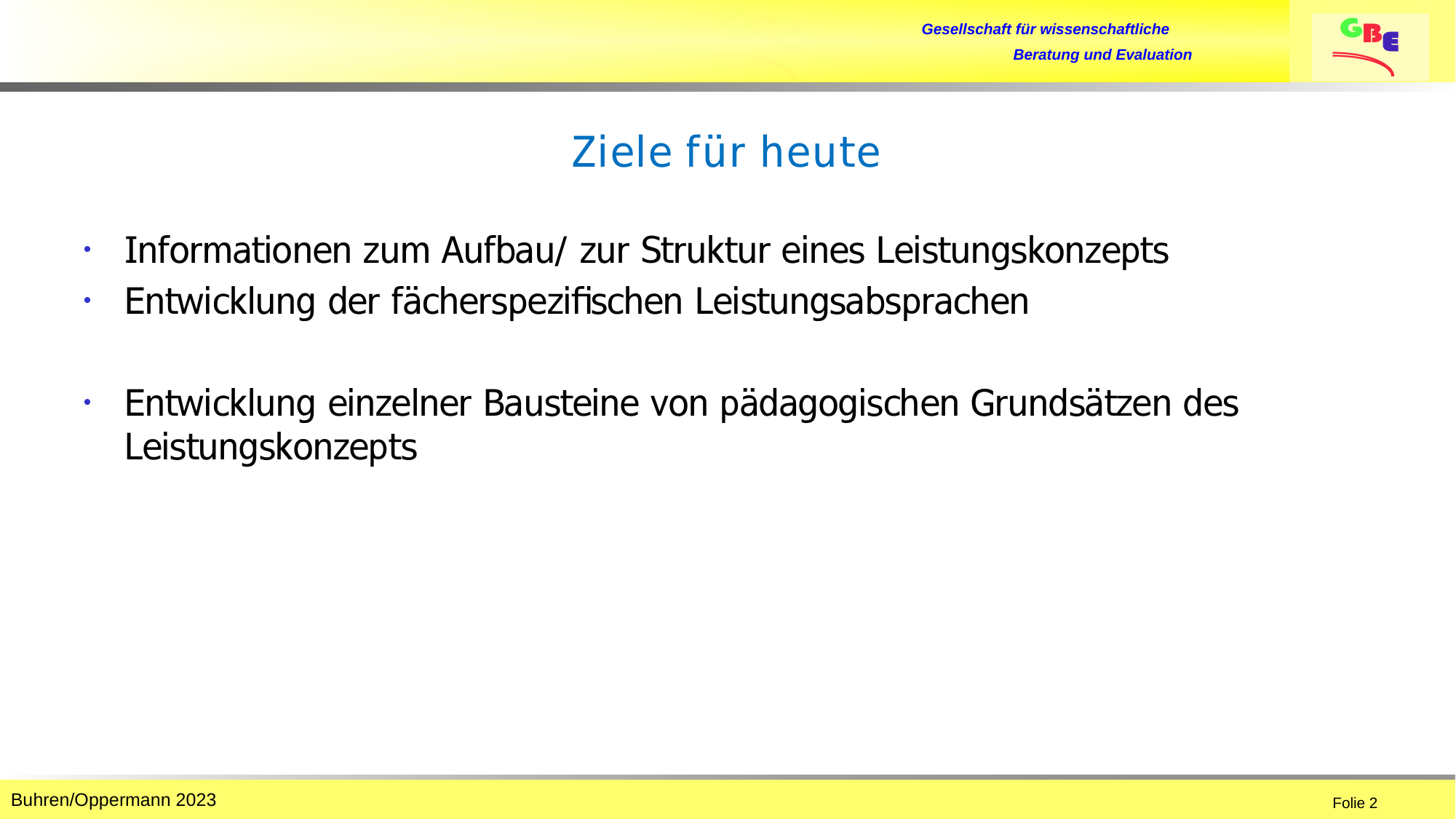

# Ziele für heute
Informationen zum Aufbau/ zur Struktur eines Leistungskonzepts
Entwicklung der fächerspezifischen Leistungsabsprachen

Entwicklung einzelner Bausteine von pädagogischen Grundsätzen des Leistungskonzepts